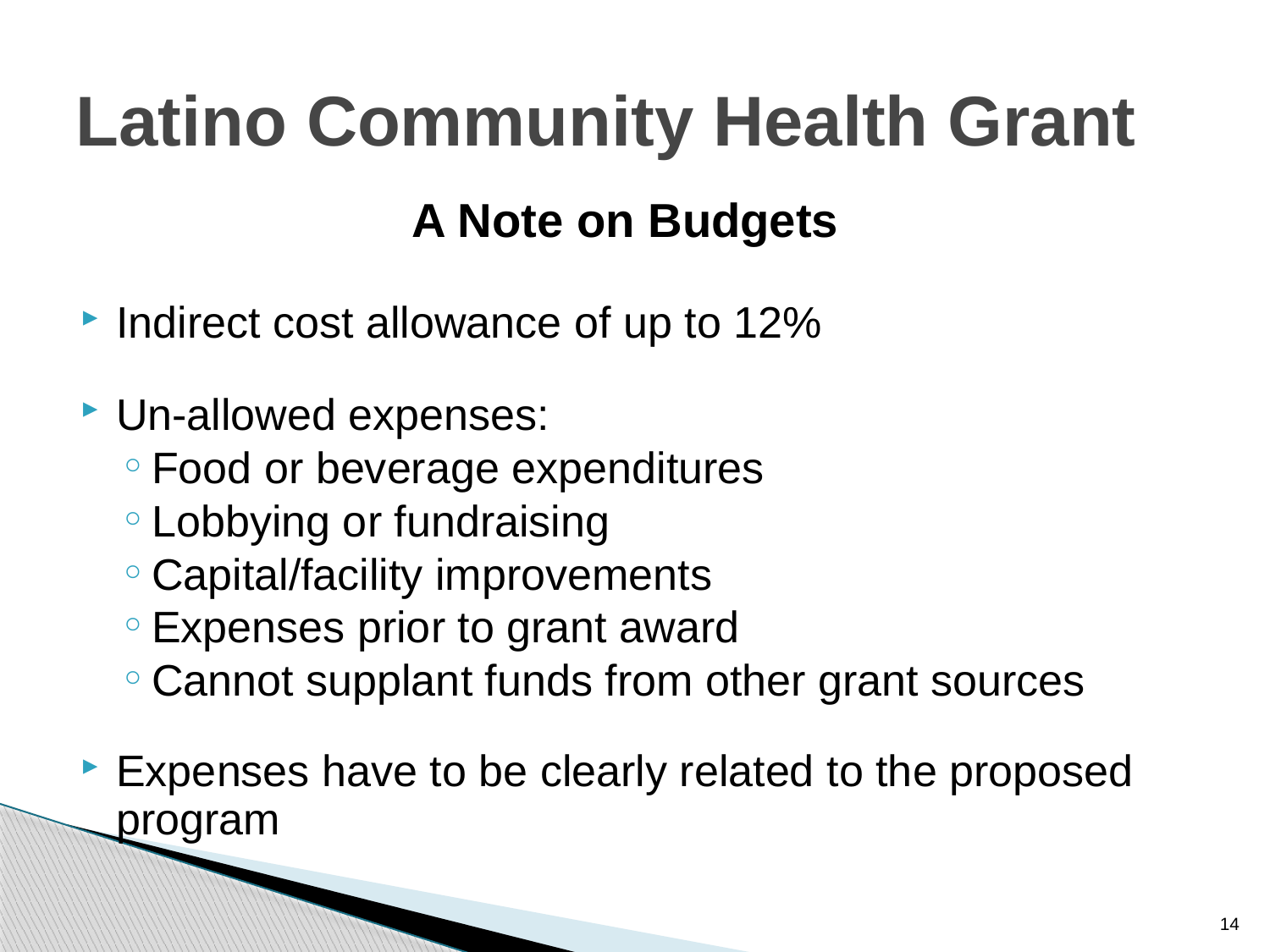

# Latino Community Health Grant
A Note on Budgets

Indirect cost allowance of up to 12%

Un-allowed expenses:
Food or beverage expenditures
Lobbying or fundraising
Capital/facility improvements
Expenses prior to grant award
Cannot supplant funds from other grant sources

Expenses have to be clearly related to the proposed program

14